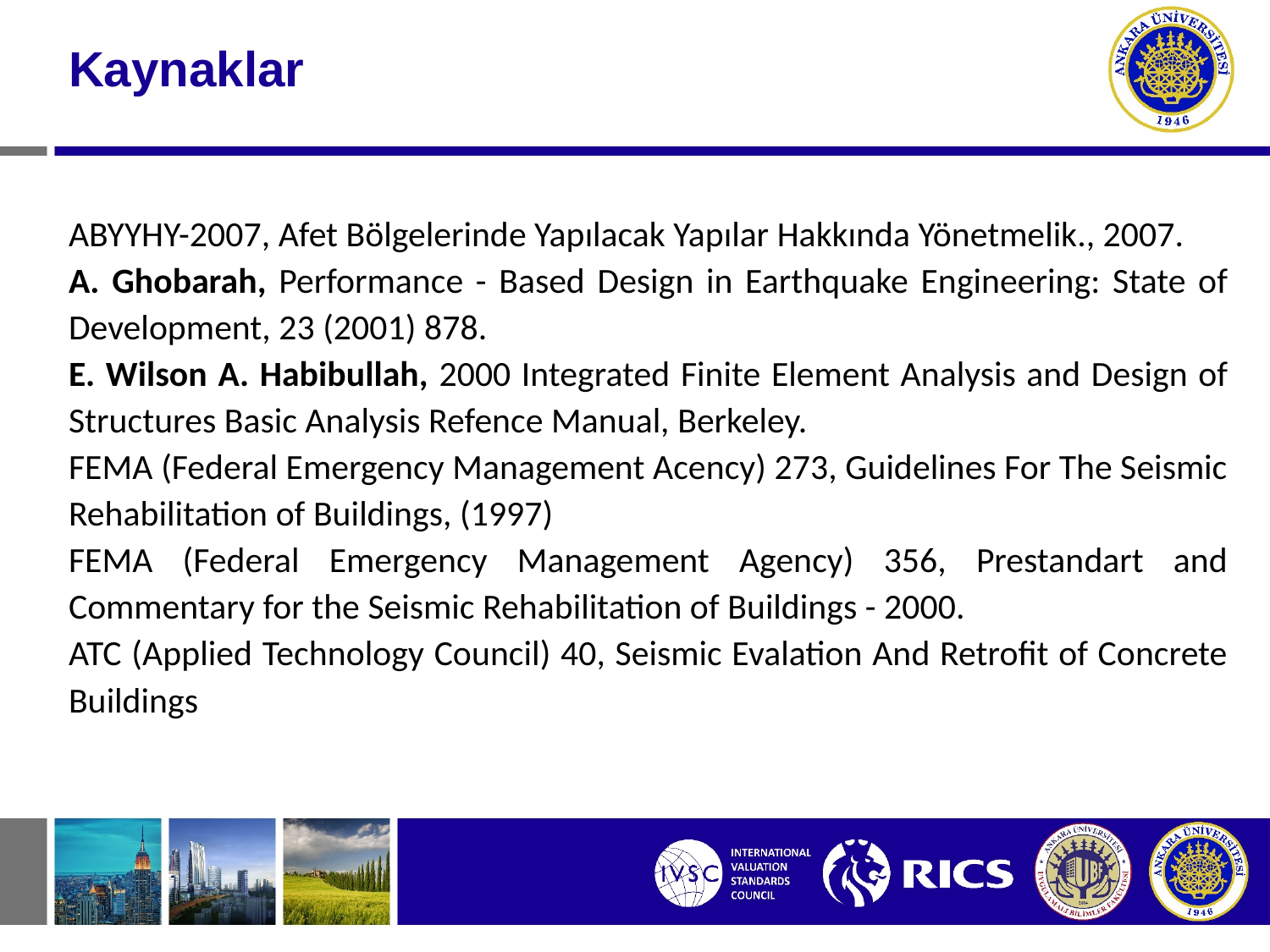

# Kaynaklar
ABYYHY-2007, Afet Bölgelerinde Yapılacak Yapılar Hakkında Yönetmelik., 2007.
A. Ghobarah, Performance - Based Design in Earthquake Engineering: State of Development, 23 (2001) 878.
E. Wilson A. Habibullah, 2000 Integrated Finite Element Analysis and Design of Structures Basic Analysis Refence Manual, Berkeley.
FEMA (Federal Emergency Management Acency) 273, Guidelines For The Seismic Rehabilitation of Buildings, (1997)
FEMA (Federal Emergency Management Agency) 356, Prestandart and Commentary for the Seismic Rehabilitation of Buildings - 2000.
ATC (Applied Technology Council) 40, Seismic Evalation And Retrofit of Concrete Buildings